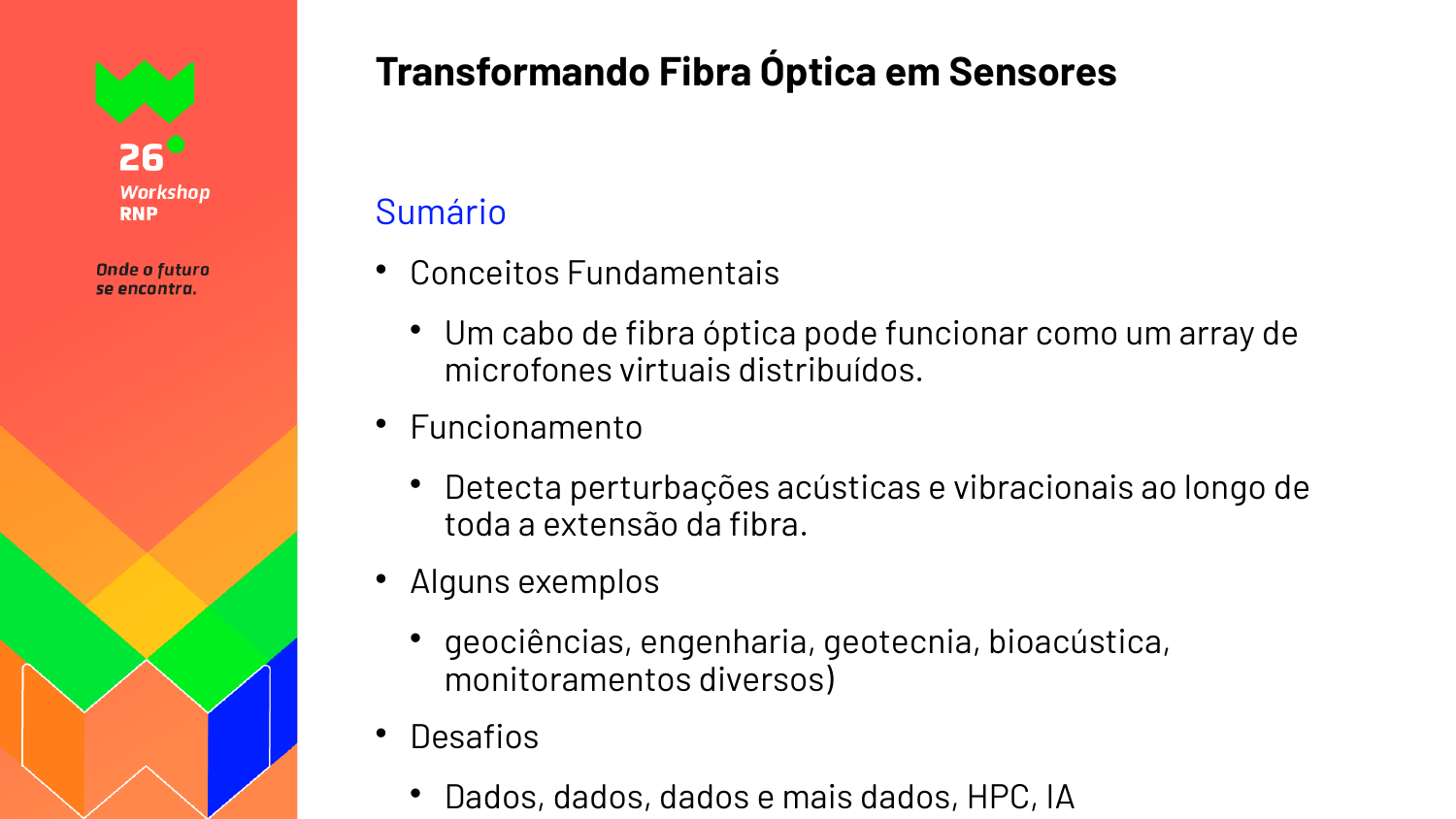

# Transformando Fibra Óptica em Sensores
Sumário
Conceitos Fundamentais
Um cabo de fibra óptica pode funcionar como um array de microfones virtuais distribuídos.
Funcionamento
Detecta perturbações acústicas e vibracionais ao longo de toda a extensão da fibra.
Alguns exemplos
geociências, engenharia, geotecnia, bioacústica, monitoramentos diversos)
Desafios
Dados, dados, dados e mais dados, HPC, IA